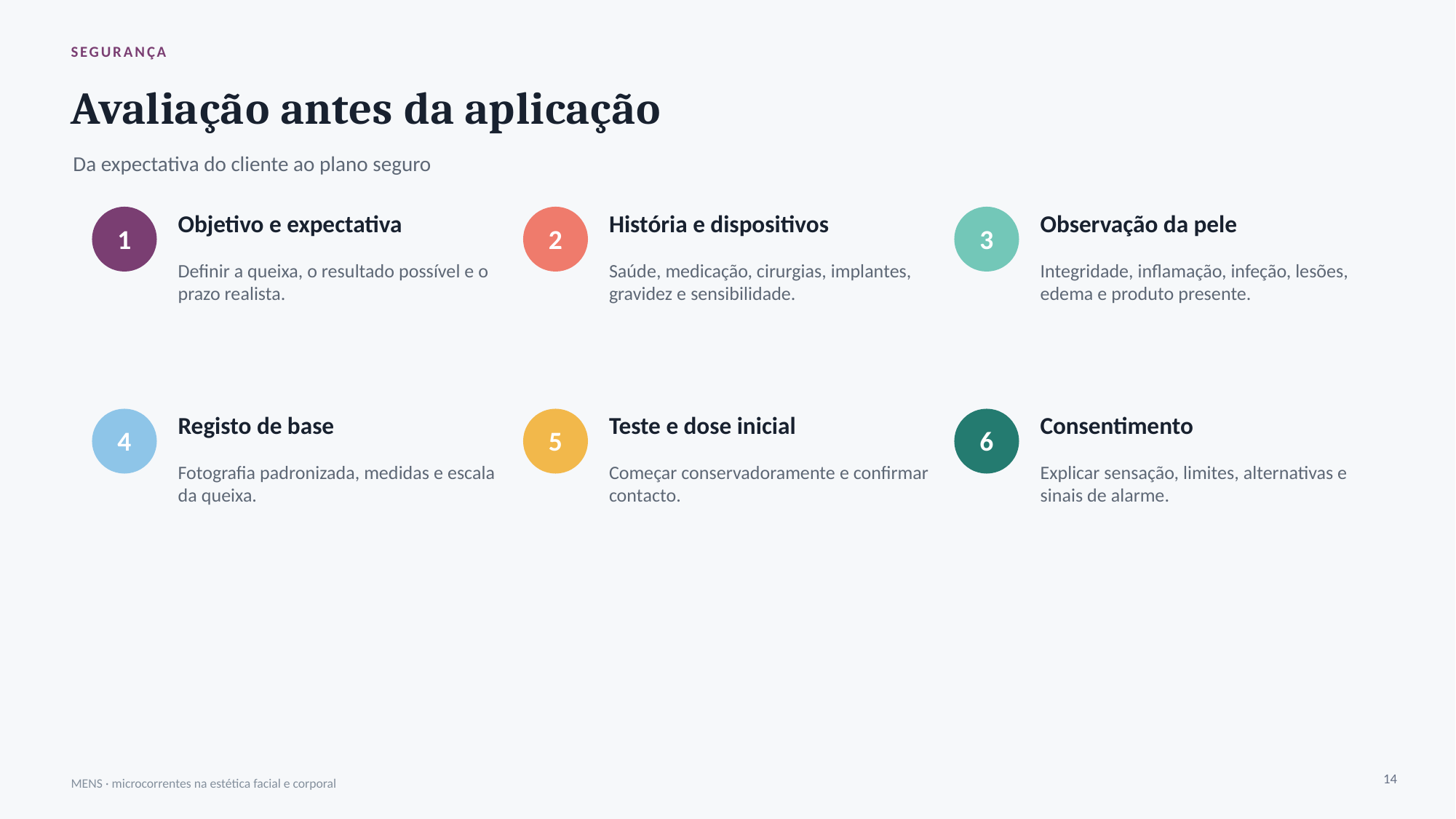

SEGURANÇA
Avaliação antes da aplicação
Da expectativa do cliente ao plano seguro
Objetivo e expectativa
História e dispositivos
Observação da pele

1
2
3
Definir a queixa, o resultado possível e o prazo realista.
Saúde, medicação, cirurgias, implantes, gravidez e sensibilidade.
Integridade, inflamação, infeção, lesões, edema e produto presente.
Registo de base
Teste e dose inicial
Consentimento

4
5
6
Fotografia padronizada, medidas e escala da queixa.
Começar conservadoramente e confirmar contacto.
Explicar sensação, limites, alternativas e sinais de alarme.
14
MENS · microcorrentes na estética facial e corporal